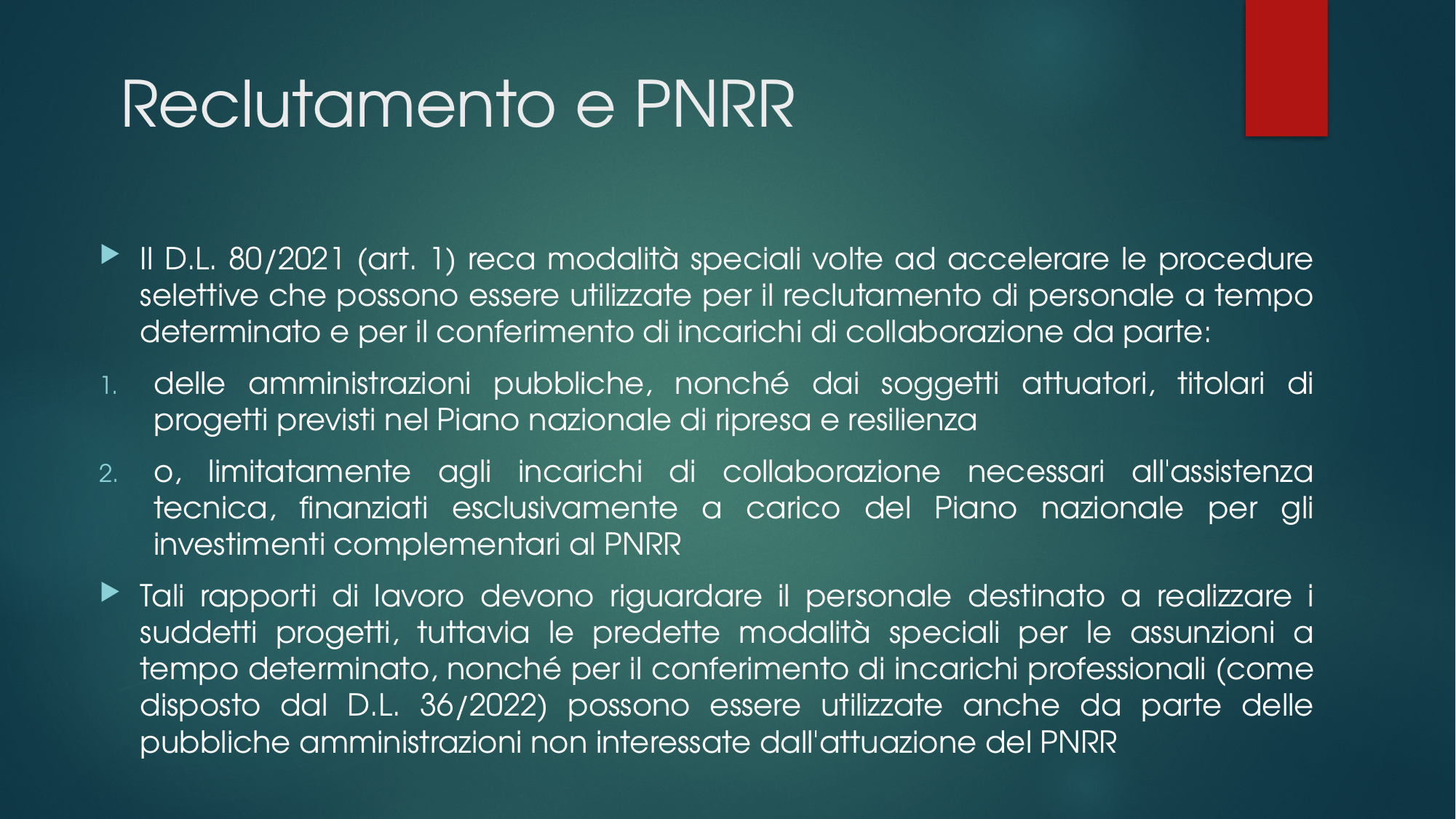

# Reclutamento e PNRR
Il D.L. 80/2021 (art. 1) reca modalità speciali volte ad accelerare le procedure selettive che possono essere utilizzate per il reclutamento di personale a tempo determinato e per il conferimento di incarichi di collaborazione da parte:
delle amministrazioni pubbliche, nonché dai soggetti attuatori, titolari di progetti previsti nel Piano nazionale di ripresa e resilienza
o, limitatamente agli incarichi di collaborazione necessari all'assistenza tecnica, finanziati esclusivamente a carico del Piano nazionale per gli investimenti complementari al PNRR
Tali rapporti di lavoro devono riguardare il personale destinato a realizzare i suddetti progetti, tuttavia le predette modalità speciali per le assunzioni a tempo determinato, nonché per il conferimento di incarichi professionali (come disposto dal D.L. 36/2022) possono essere utilizzate anche da parte delle pubbliche amministrazioni non interessate dall'attuazione del PNRR